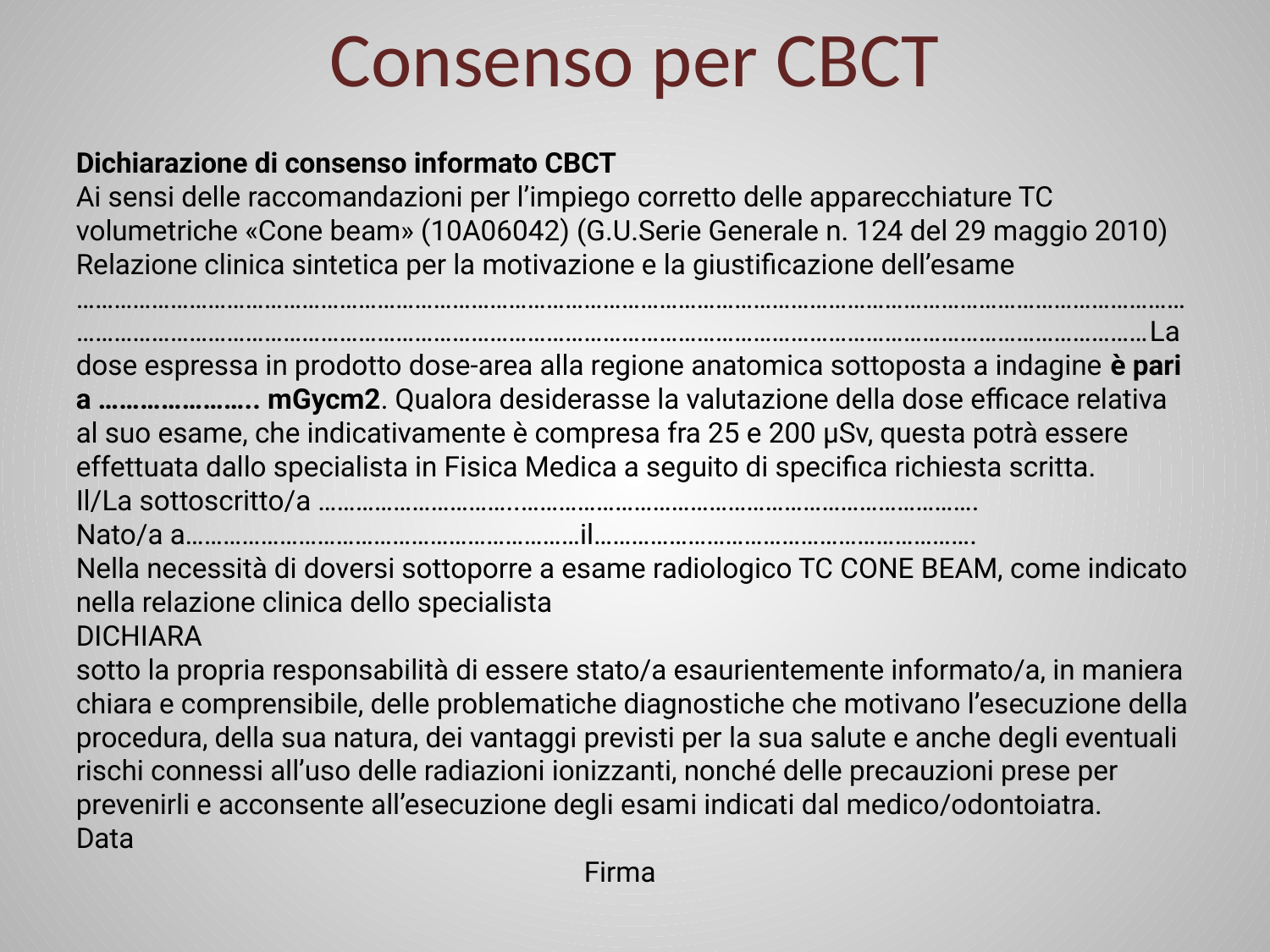

# Consenso per CBCT
Dichiarazione di consenso informato CBCT
Ai sensi delle raccomandazioni per l’impiego corretto delle apparecchiature TC volumetriche «Cone beam» (10A06042) (G.U.Serie Generale n. 124 del 29 maggio 2010)
Relazione clinica sintetica per la motivazione e la giustificazione dell’esame
……………………………………………………………………………………………………………………………………………………………………………………………………………………………………………………………………………………………………………………La dose espressa in prodotto dose-area alla regione anatomica sottoposta a indagine è pari a ………………….. mGycm2. Qualora desiderasse la valutazione della dose efficace relativa al suo esame, che indicativamente è compresa fra 25 e 200 μSv, questa potrà essere effettuata dallo specialista in Fisica Medica a seguito di specifica richiesta scritta.
Il/La sottoscritto/a …………………………..……………………………………………………………….
Nato/a a………………………………………………………il…………………………………………………….
Nella necessità di doversi sottoporre a esame radiologico TC CONE BEAM, come indicato nella relazione clinica dello specialista
DICHIARA
sotto la propria responsabilità di essere stato/a esaurientemente informato/a, in maniera chiara e comprensibile, delle problematiche diagnostiche che motivano l’esecuzione della procedura, della sua natura, dei vantaggi previsti per la sua salute e anche degli eventuali rischi connessi all’uso delle radiazioni ionizzanti, nonché delle precauzioni prese per prevenirli e acconsente all’esecuzione degli esami indicati dal medico/odontoiatra.
Data 												Firma